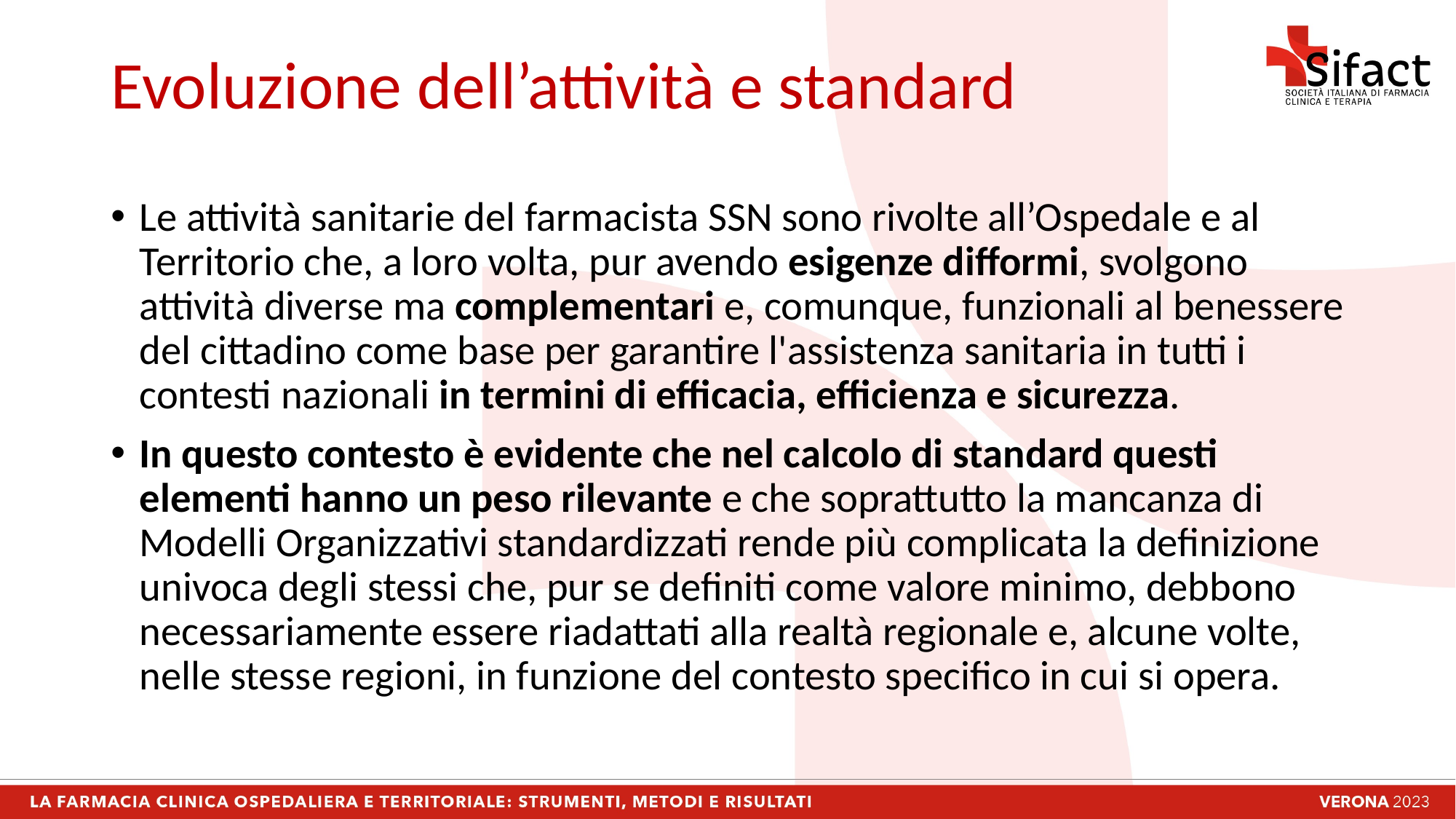

# Evoluzione dell’attività e standard
Le attività sanitarie del farmacista SSN sono rivolte all’Ospedale e al Territorio che, a loro volta, pur avendo esigenze difformi, svolgono attività diverse ma complementari e, comunque, funzionali al benessere del cittadino come base per garantire l'assistenza sanitaria in tutti i contesti nazionali in termini di efficacia, efficienza e sicurezza.
In questo contesto è evidente che nel calcolo di standard questi elementi hanno un peso rilevante e che soprattutto la mancanza di Modelli Organizzativi standardizzati rende più complicata la definizione univoca degli stessi che, pur se definiti come valore minimo, debbono necessariamente essere riadattati alla realtà regionale e, alcune volte, nelle stesse regioni, in funzione del contesto specifico in cui si opera.